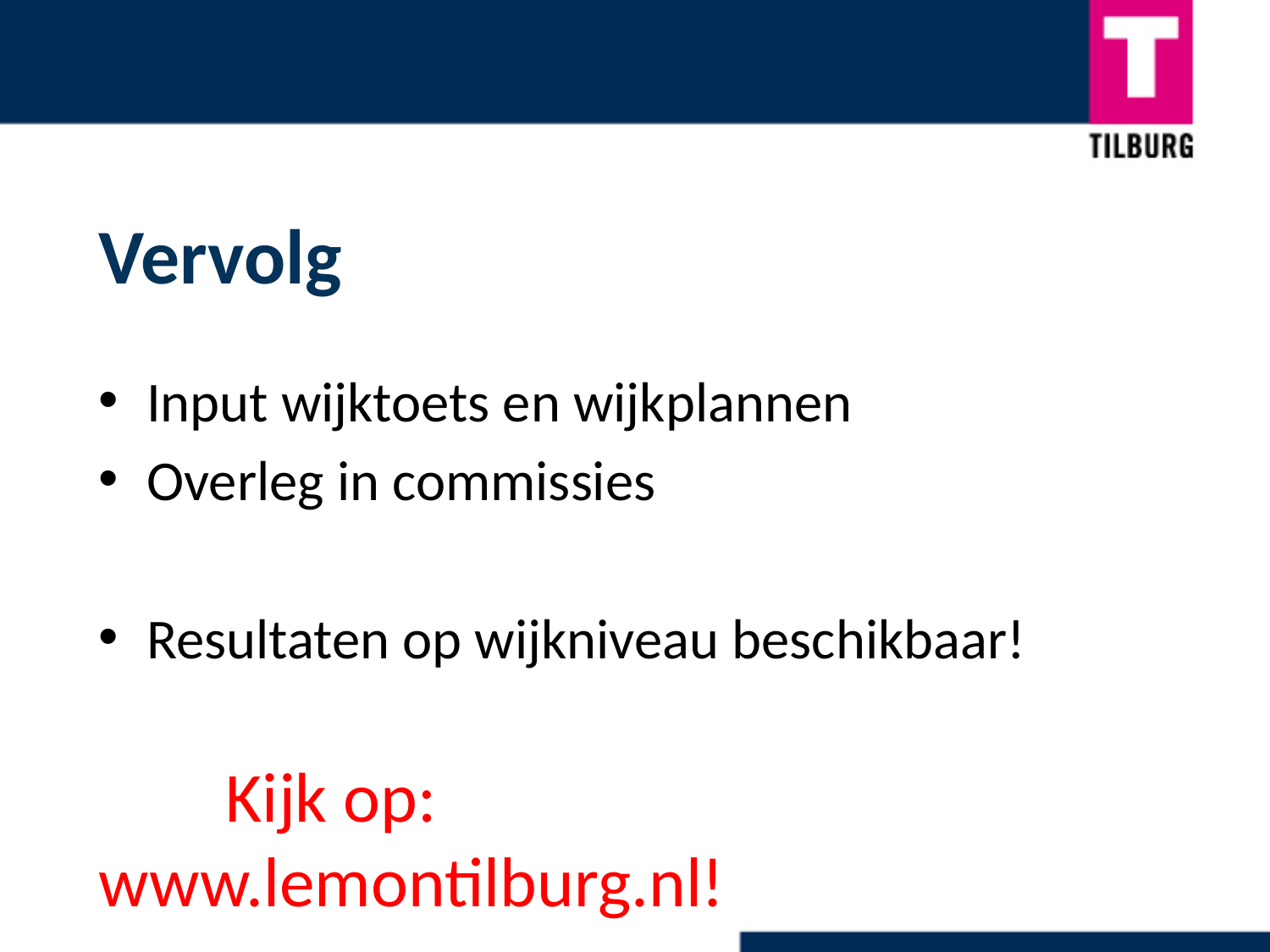

Vervolg

Input wijktoets en wijkplannen
Overleg in commissies

Resultaten op wijkniveau beschikbaar!
	Kijk op: www.lemontilburg.nl!